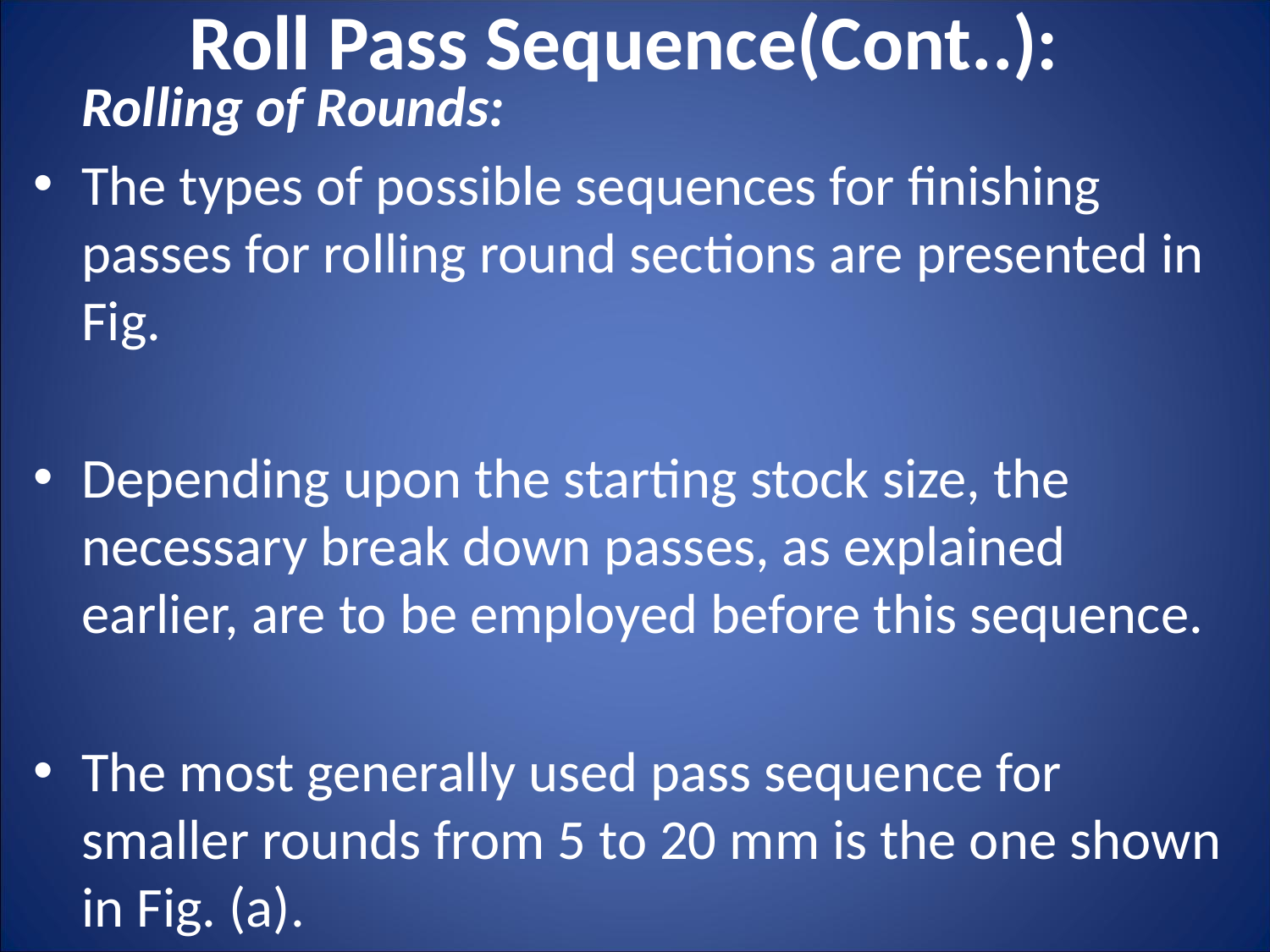

# Roll Pass Sequence(Cont..):
	Rolling of Rounds:
The types of possible sequences for finishing passes for rolling round sections are presented in Fig.

Depending upon the starting stock size, the necessary break down passes, as explained earlier, are to be employed before this sequence.

The most generally used pass sequence for smaller rounds from 5 to 20 mm is the one shown in Fig. (a).

For higher size rounds of 20 to 100 mm, the pass sequence shown in (b) is used.